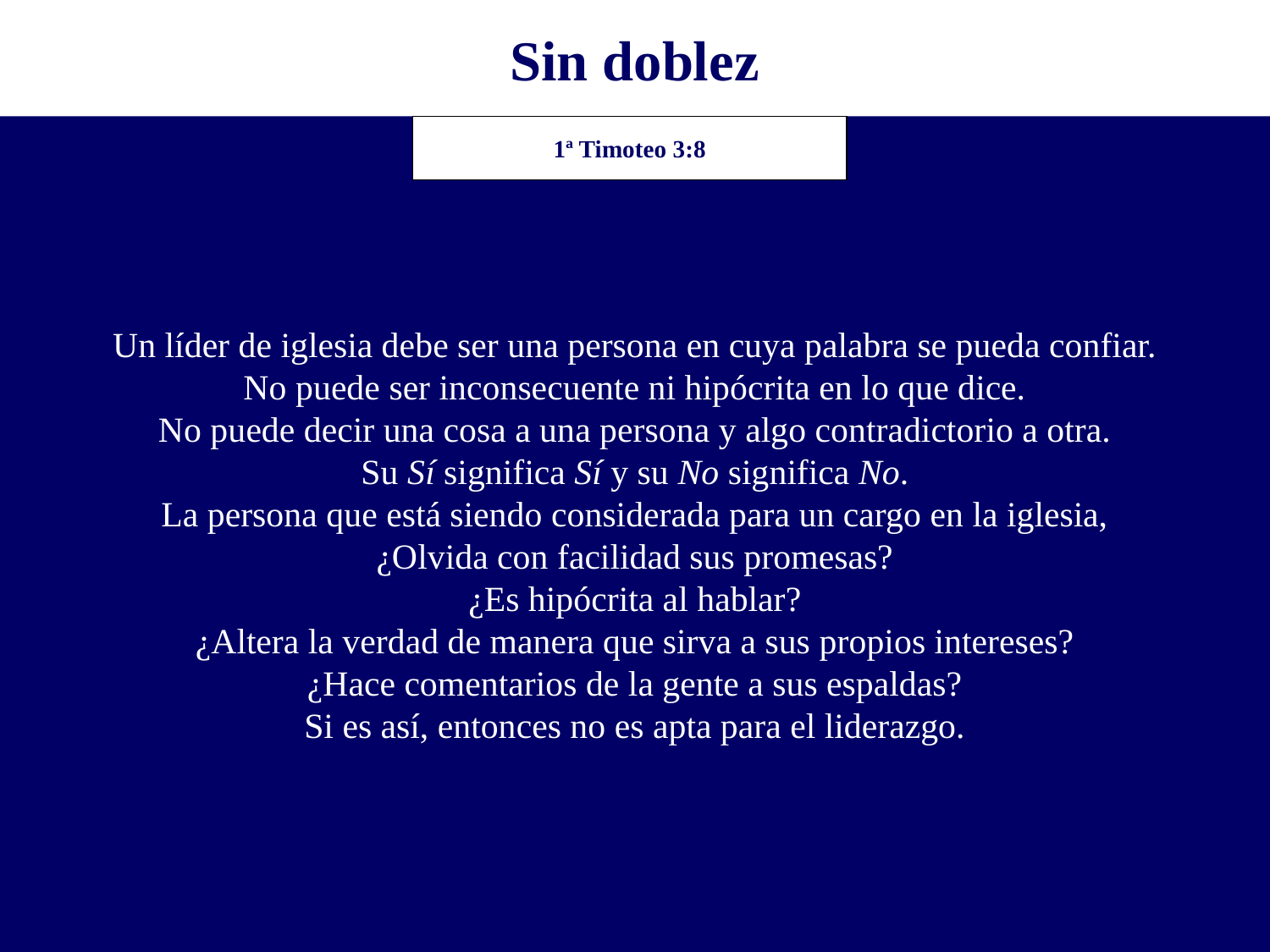

Sin doblez
Un líder de iglesia debe ser una persona en cuya palabra se pueda confiar.
No puede ser inconsecuente ni hipócrita en lo que dice.
No puede decir una cosa a una persona y algo contradictorio a otra.
Su Sí significa Sí y su No significa No.
La persona que está siendo considerada para un cargo en la iglesia,
¿Olvida con facilidad sus promesas?
¿Es hipócrita al hablar?
¿Altera la verdad de manera que sirva a sus propios intereses?
¿Hace comentarios de la gente a sus espaldas?
Si es así, entonces no es apta para el liderazgo.
1ª Timoteo 3:8